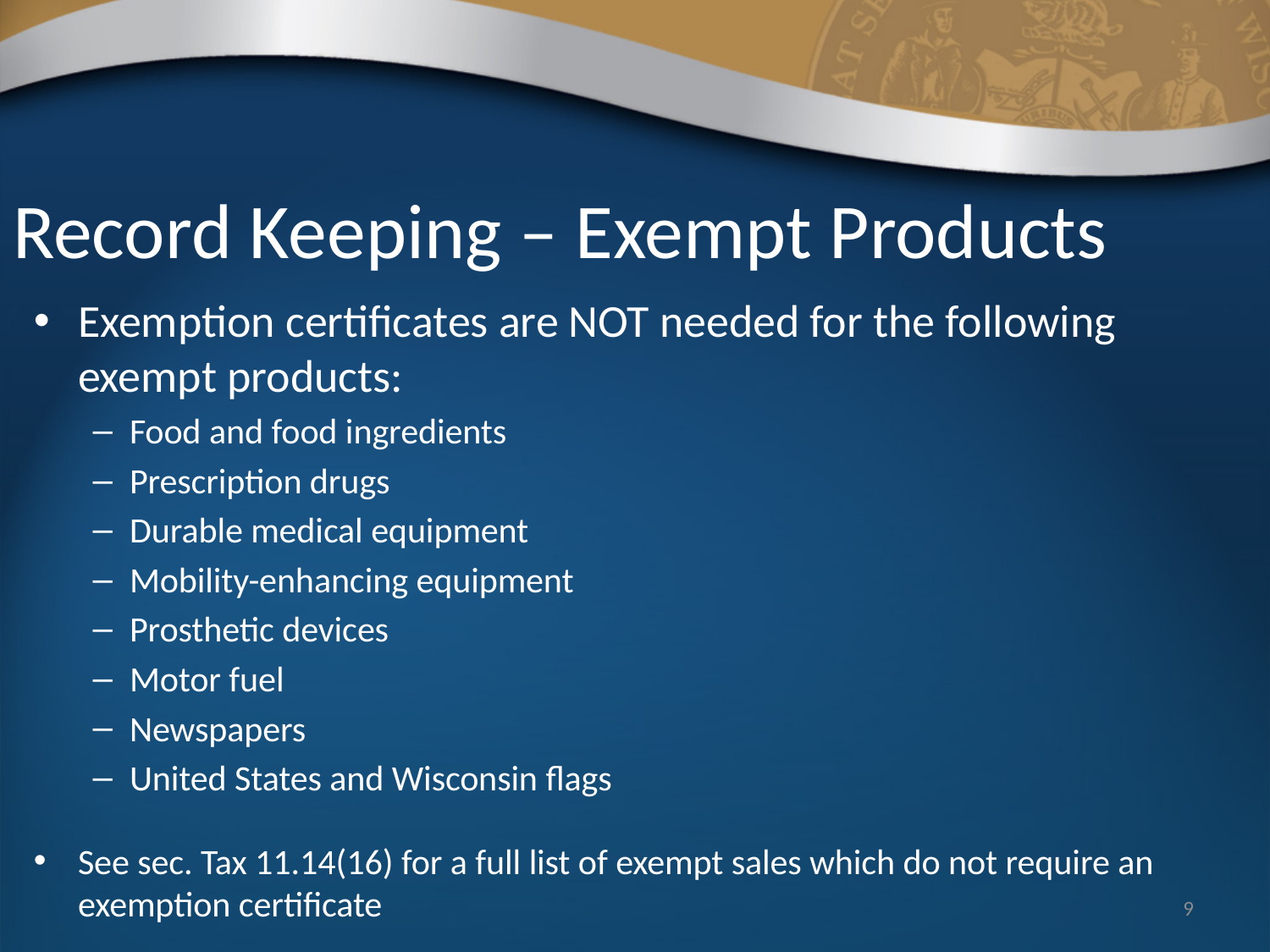

# Record Keeping – Exempt Products
Exemption certificates are NOT needed for the following exempt products:
Food and food ingredients
Prescription drugs
Durable medical equipment
Mobility-enhancing equipment
Prosthetic devices
Motor fuel
Newspapers
United States and Wisconsin flags

See sec. Tax 11.14(16) for a full list of exempt sales which do not require an exemption certificate

9